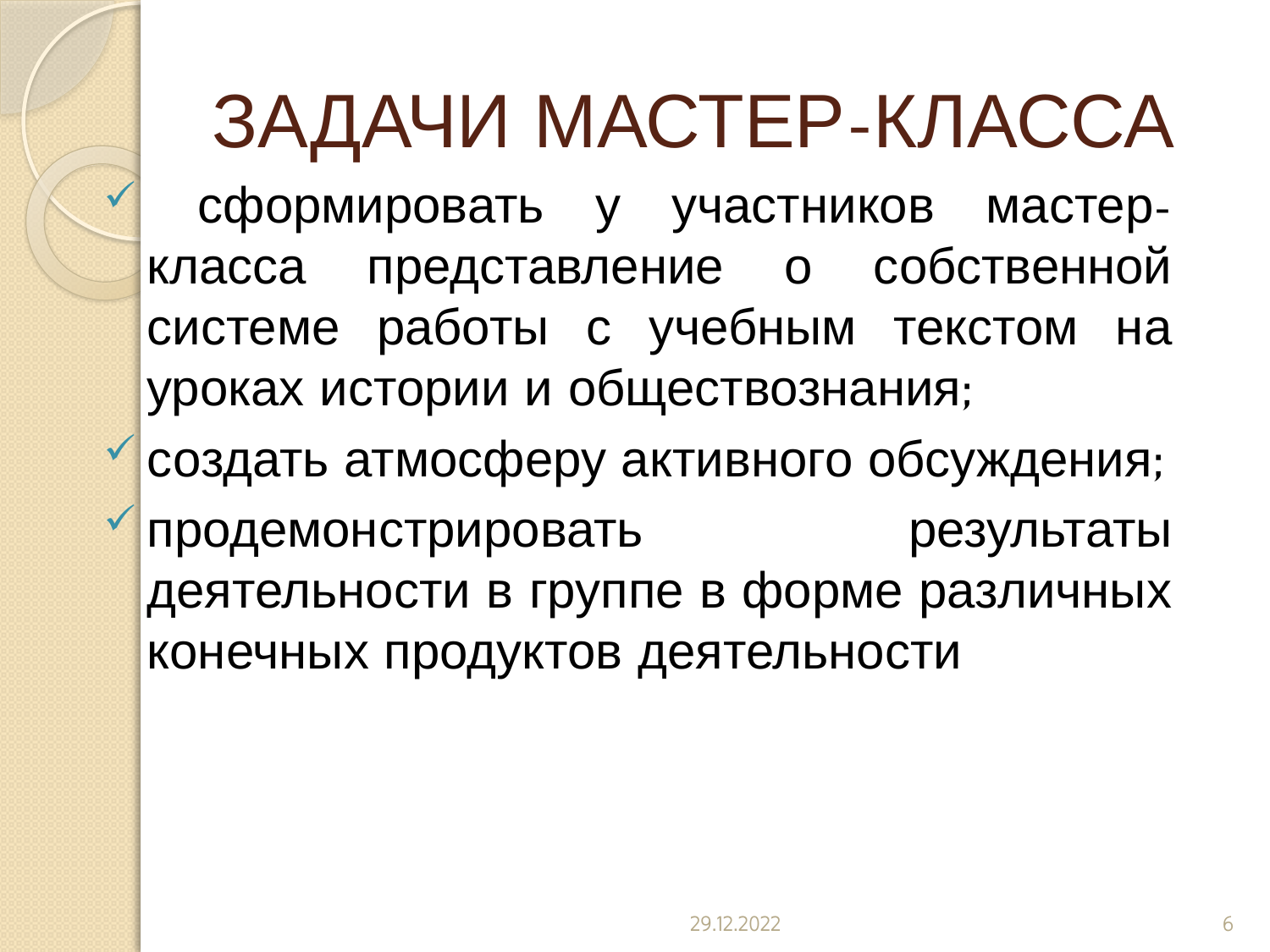

# ЗАДАЧИ МАСТЕР-КЛАССА
 сформировать у участников мастер-класса представление о собственной системе работы с учебным текстом на уроках истории и обществознания;
создать атмосферу активного обсуждения;
продемонстрировать результаты деятельности в группе в форме различных конечных продуктов деятельности

29.12.2022
6